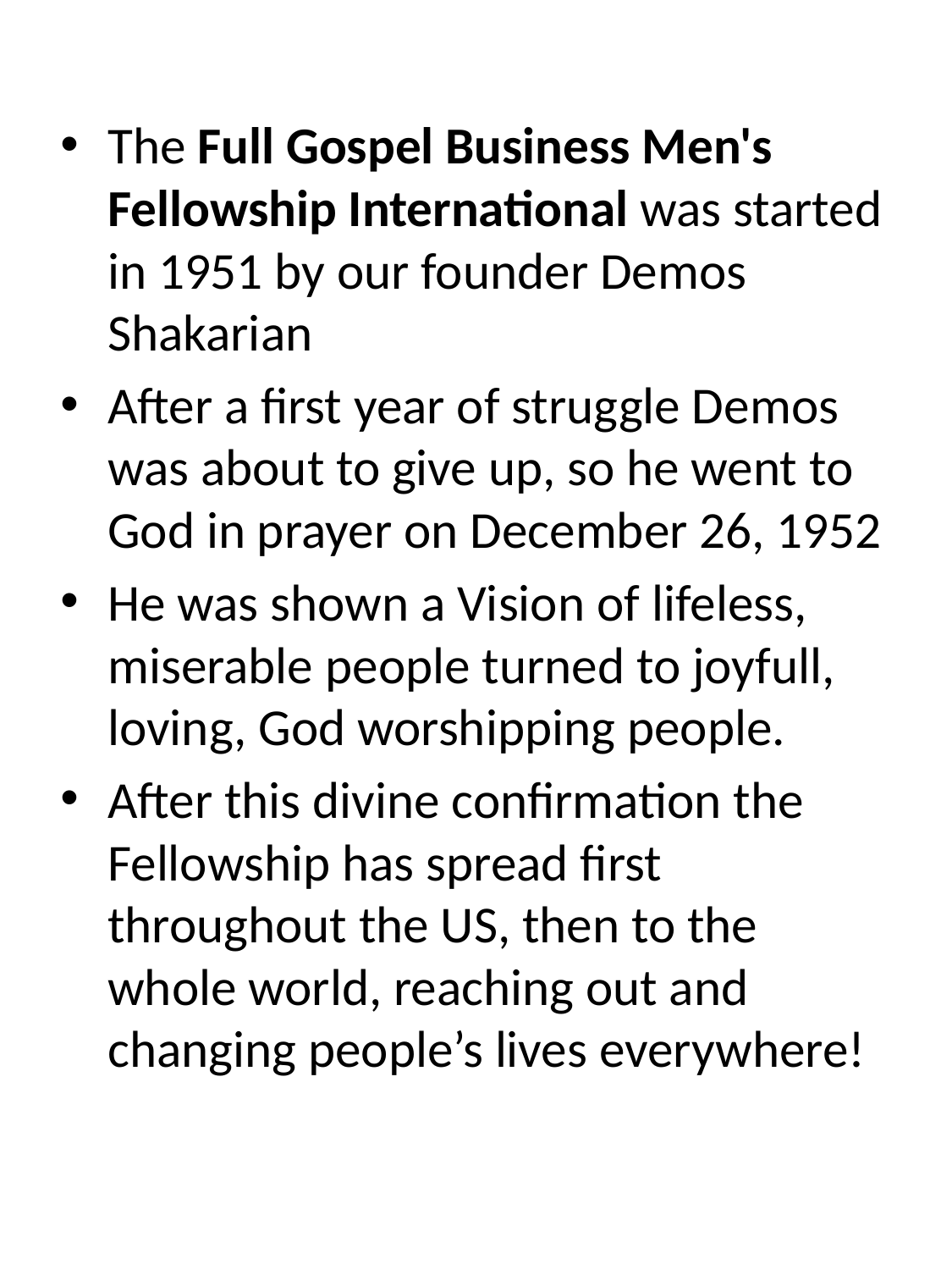

The Full Gospel Business Men's Fellowship International was started in 1951 by our founder Demos Shakarian
After a first year of struggle Demos was about to give up, so he went to God in prayer on December 26, 1952
He was shown a Vision of lifeless, miserable people turned to joyfull, loving, God worshipping people.
After this divine confirmation the Fellowship has spread first throughout the US, then to the whole world, reaching out and changing people’s lives everywhere!